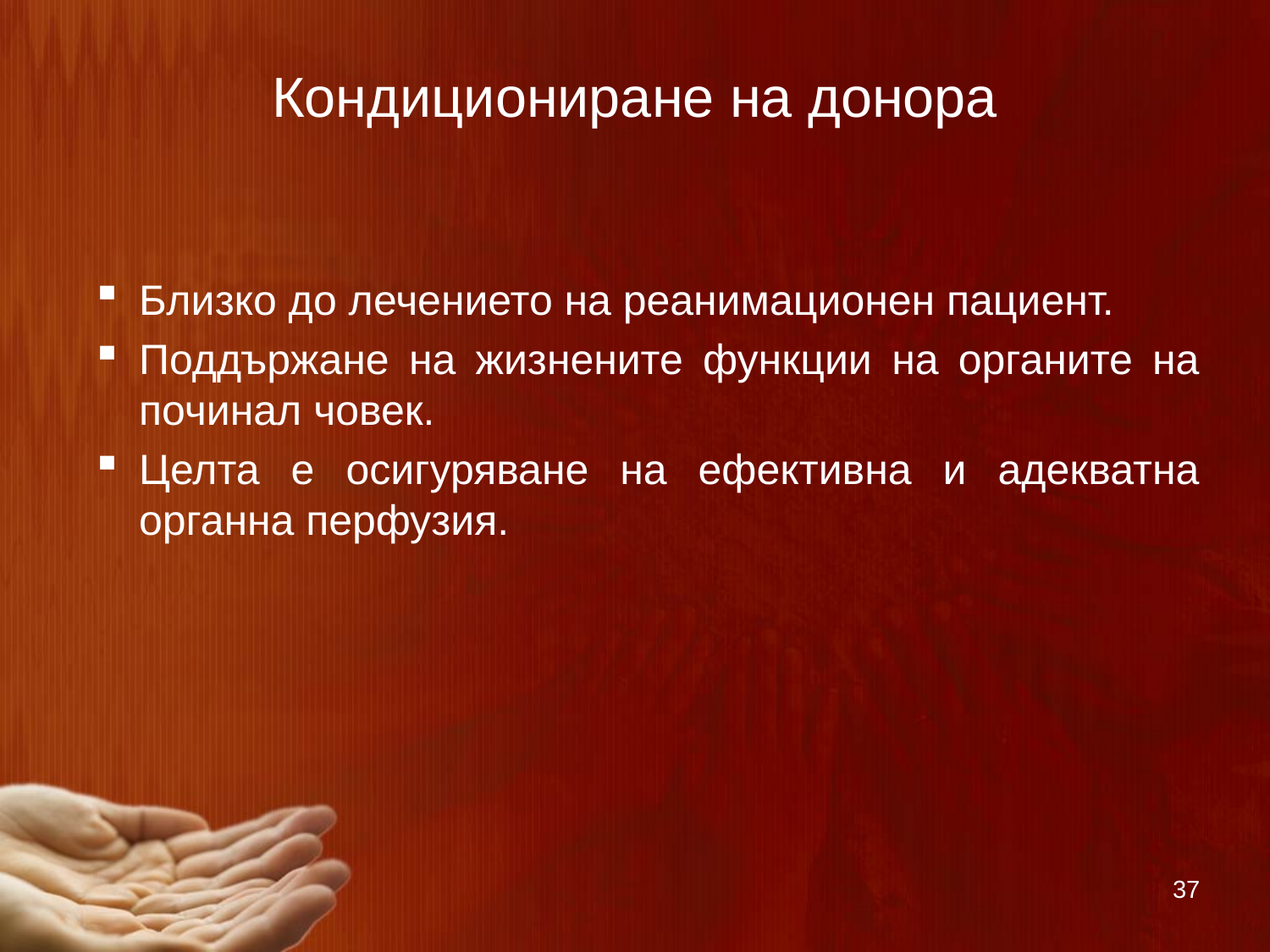

# Кондициониране на донора
Близко до лечението на реанимационен пациент.
Поддържане на жизнените функции на органите на починал човек.
Целта е осигуряване на ефективна и адекватна органна перфузия.
37